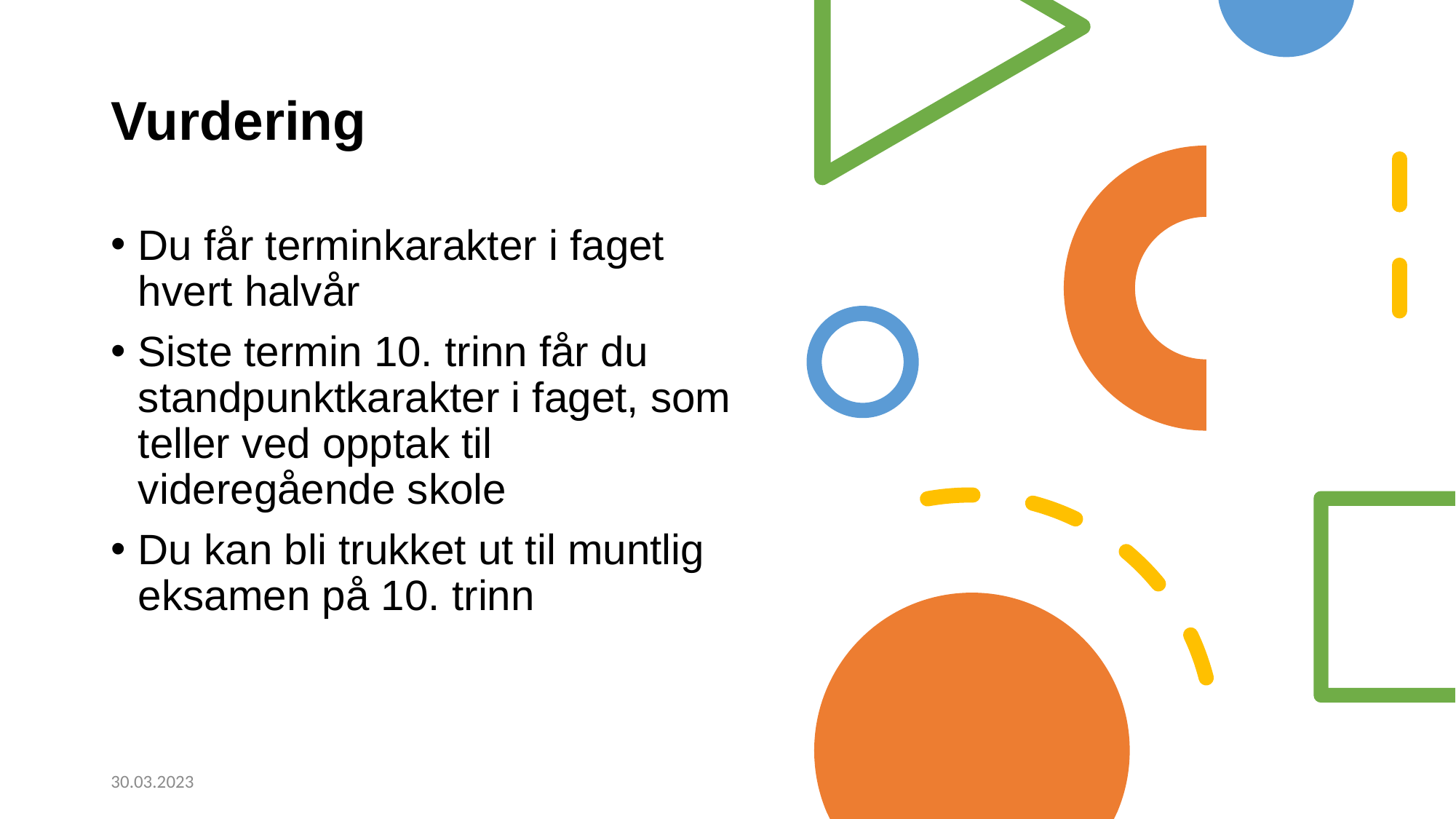

# Vurdering

Du får terminkarakter i faget hvert halvår
Siste termin 10. trinn får du standpunktkarakter i faget, som teller ved opptak til videregående skole
Du kan bli trukket ut til muntlig eksamen på 10. trinn

30.03.2023